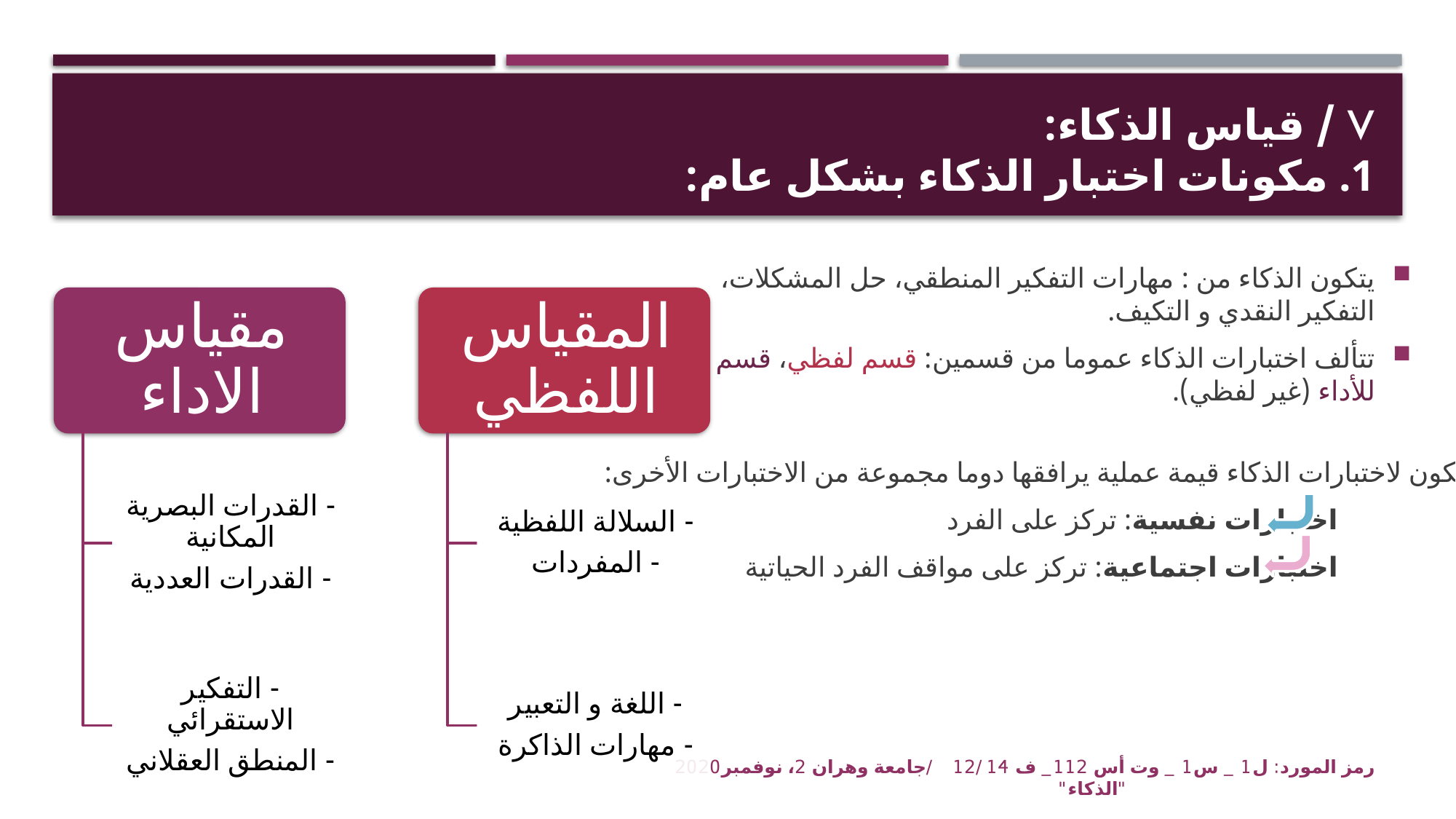

# V / قياس الذكاء: 1. مكونات اختبار الذكاء بشكل عام:
يتكون الذكاء من : مهارات التفكير المنطقي، حل المشكلات، التفكير النقدي و التكيف.
تتألف اختبارات الذكاء عموما من قسمين: قسم لفظي، قسم للأداء (غير لفظي).
مقياس الاداء
- القدرات البصرية المكانية
- القدرات العددية
- التفكير الاستقرائي
- المنطق العقلاني
المقياس اللفظي
- السلالة اللفظية
- المفردات
- اللغة و التعبير
- مهارات الذاكرة
لكي يكون لاختبارات الذكاء قيمة عملية يرافقها دوما مجموعة من الاختبارات الأخرى:
			اختبارات نفسية: تركز على الفرد
			اختبارات اجتماعية: تركز على مواقف الفرد الحياتية

رمز المورد: ل1 _ س1 _ وت أس 112_ ف 12/14   /جامعة وهران 2، نوفمبر2020                                                                   "الذكاء"